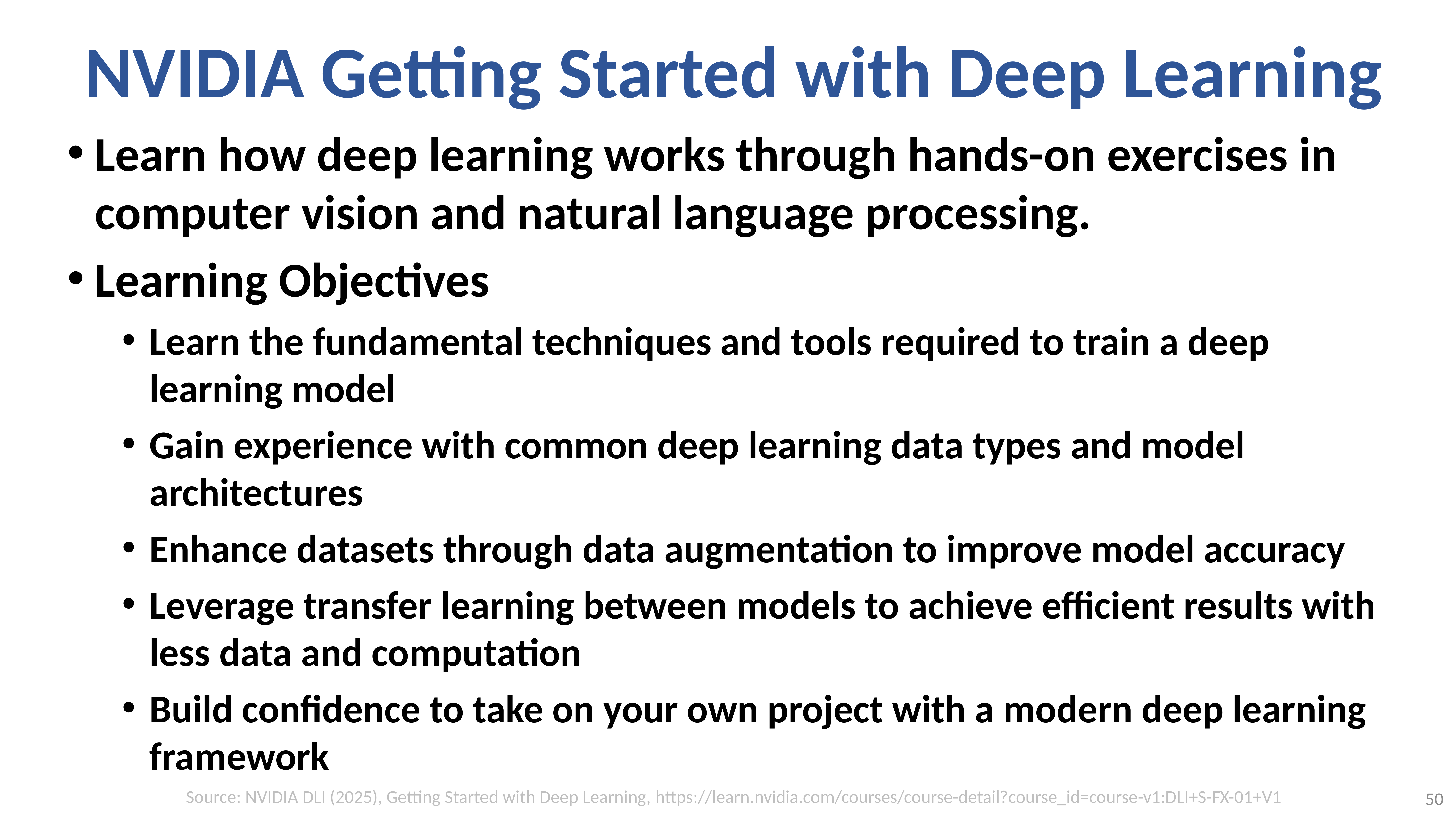

# NVIDIA Getting Started with Deep Learning
Learn how deep learning works through hands-on exercises in computer vision and natural language processing.
Learning Objectives
Learn the fundamental techniques and tools required to train a deep learning model
Gain experience with common deep learning data types and model architectures
Enhance datasets through data augmentation to improve model accuracy
Leverage transfer learning between models to achieve efficient results with less data and computation
Build confidence to take on your own project with a modern deep learning framework
Source: NVIDIA DLI (2025), Getting Started with Deep Learning, https://learn.nvidia.com/courses/course-detail?course_id=course-v1:DLI+S-FX-01+V1
50